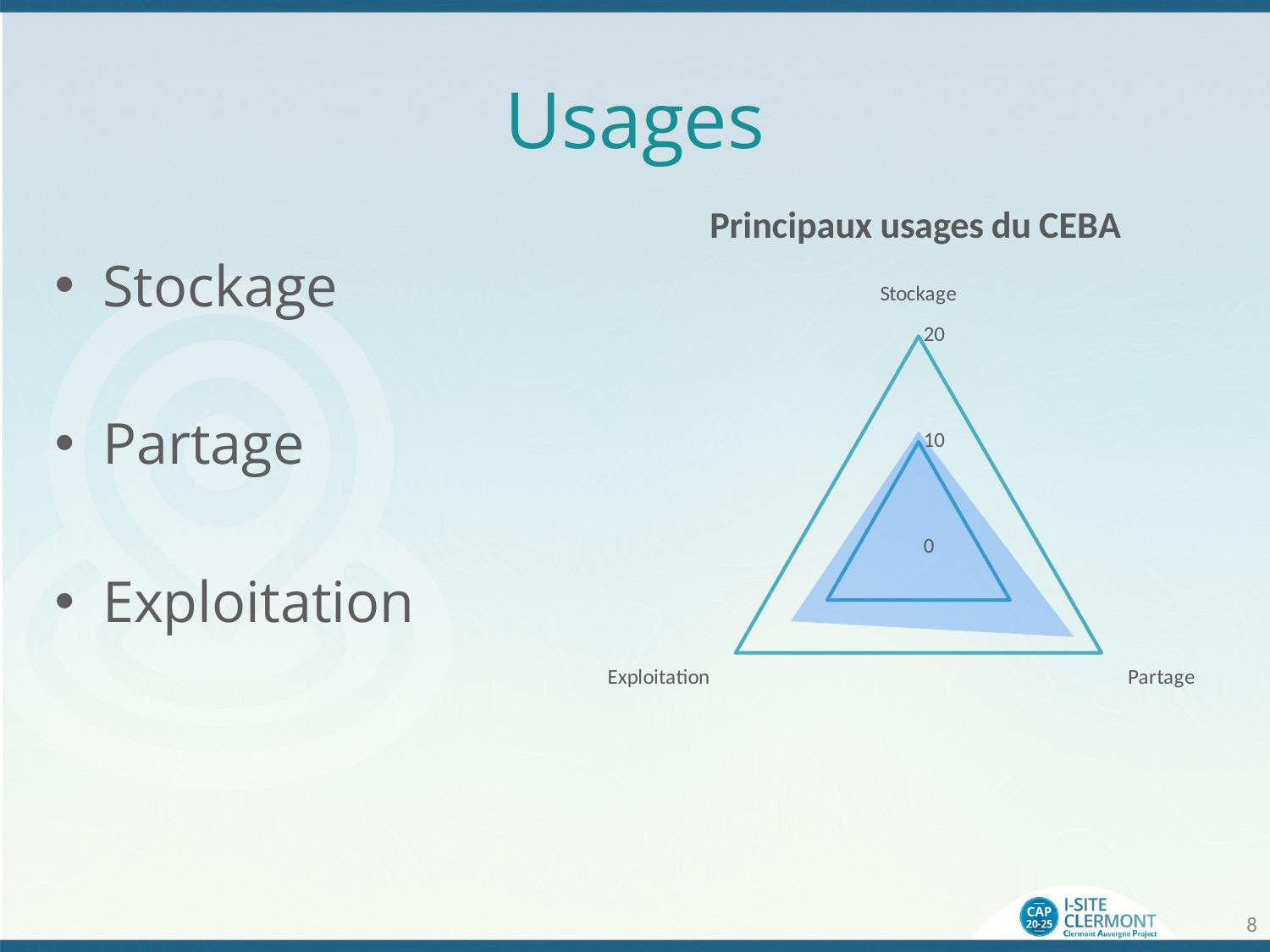

# Usages

### Chart: Principaux usages du CEBA

| Category | total |
|---|---|
| Stockage | 11.0 |
| Partage | 17.0 |
| Exploitation | 14.0 |
Stockage

Partage

Exploitation
8